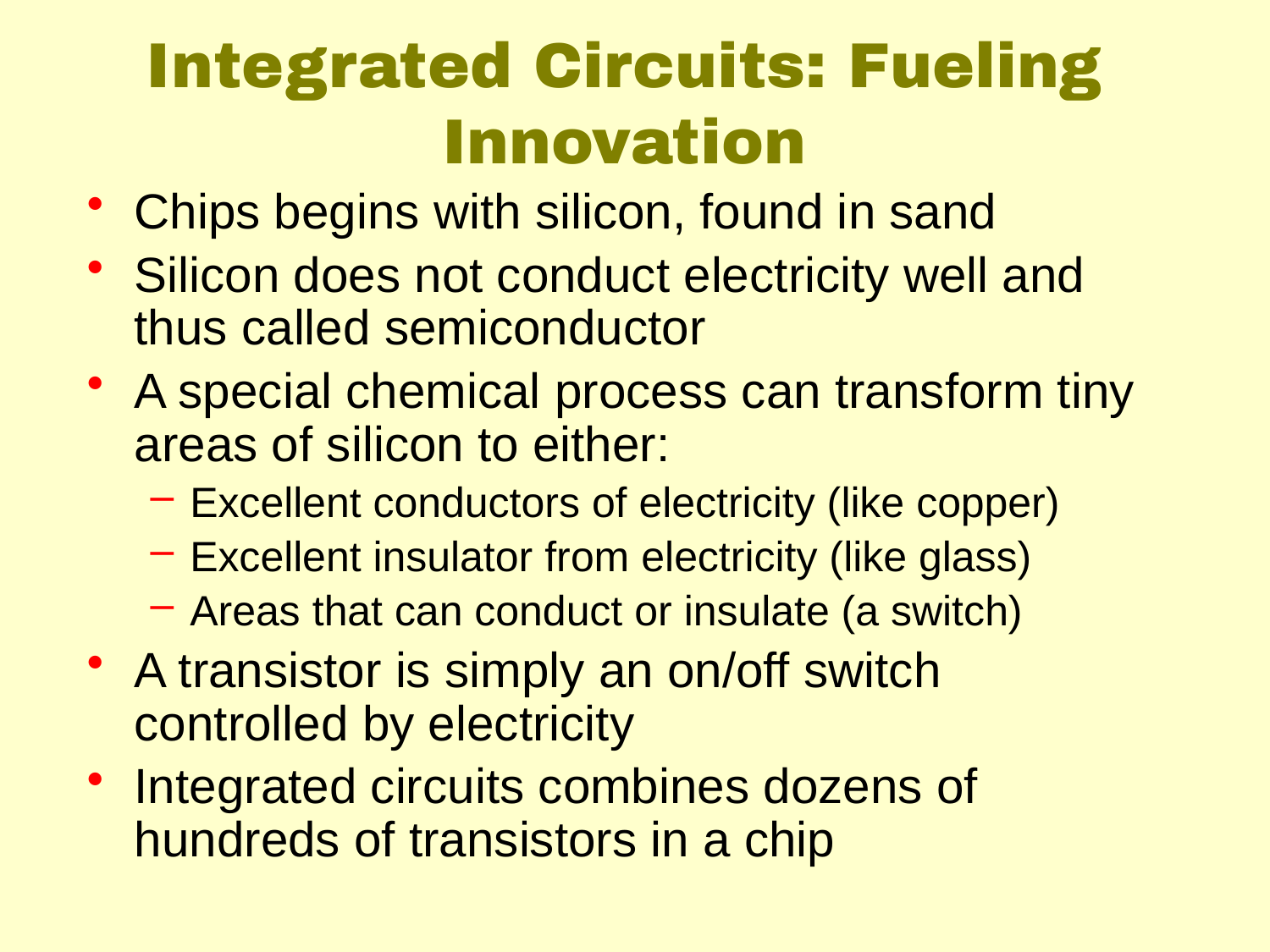

# Integrated Circuits: Fueling Innovation
Chips begins with silicon, found in sand
Silicon does not conduct electricity well and thus called semiconductor
A special chemical process can transform tiny areas of silicon to either:
Excellent conductors of electricity (like copper)
Excellent insulator from electricity (like glass)
Areas that can conduct or insulate (a switch)
A transistor is simply an on/off switch controlled by electricity
Integrated circuits combines dozens of hundreds of transistors in a chip